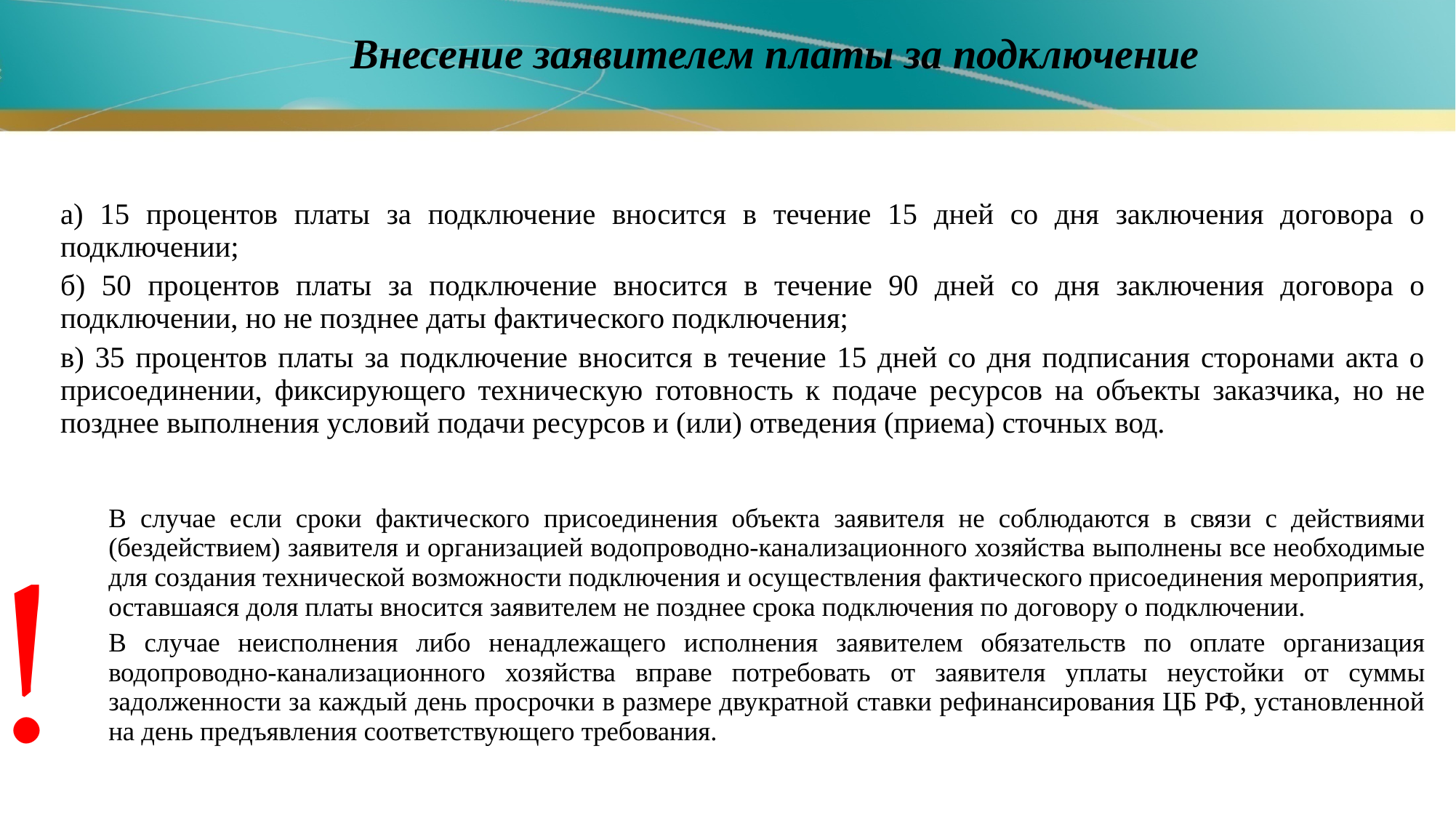

Внесение заявителем платы за подключение

а) 15 процентов платы за подключение вносится в течение 15 дней со дня заключения договора о подключении;
б) 50 процентов платы за подключение вносится в течение 90 дней со дня заключения договора о подключении, но не позднее даты фактического подключения;
в) 35 процентов платы за подключение вносится в течение 15 дней со дня подписания сторонами акта о присоединении, фиксирующего техническую готовность к подаче ресурсов на объекты заказчика, но не позднее выполнения условий подачи ресурсов и (или) отведения (приема) сточных вод.

В случае если сроки фактического присоединения объекта заявителя не соблюдаются в связи с действиями (бездействием) заявителя и организацией водопроводно-канализационного хозяйства выполнены все необходимые для создания технической возможности подключения и осуществления фактического присоединения мероприятия, оставшаяся доля платы вносится заявителем не позднее срока подключения по договору о подключении.
В случае неисполнения либо ненадлежащего исполнения заявителем обязательств по оплате организация водопроводно-канализационного хозяйства вправе потребовать от заявителя уплаты неустойки от суммы задолженности за каждый день просрочки в размере двукратной ставки рефинансирования ЦБ РФ, установленной на день предъявления соответствующего требования.
!